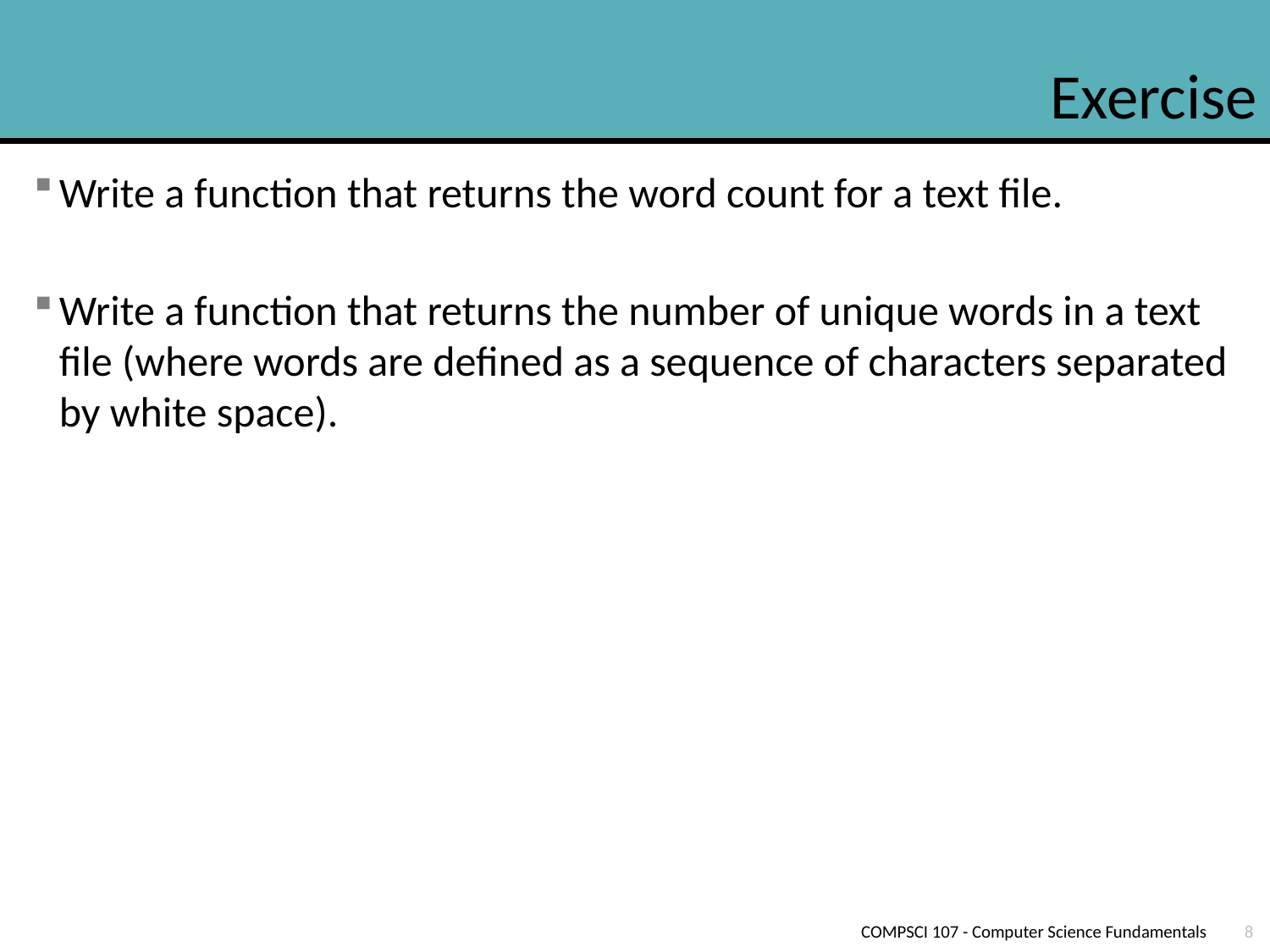

# Exercise
Write a function that returns the word count for a text file.

Write a function that returns the number of unique words in a text file (where words are defined as a sequence of characters separated by white space).
COMPSCI 107 - Computer Science Fundamentals
8